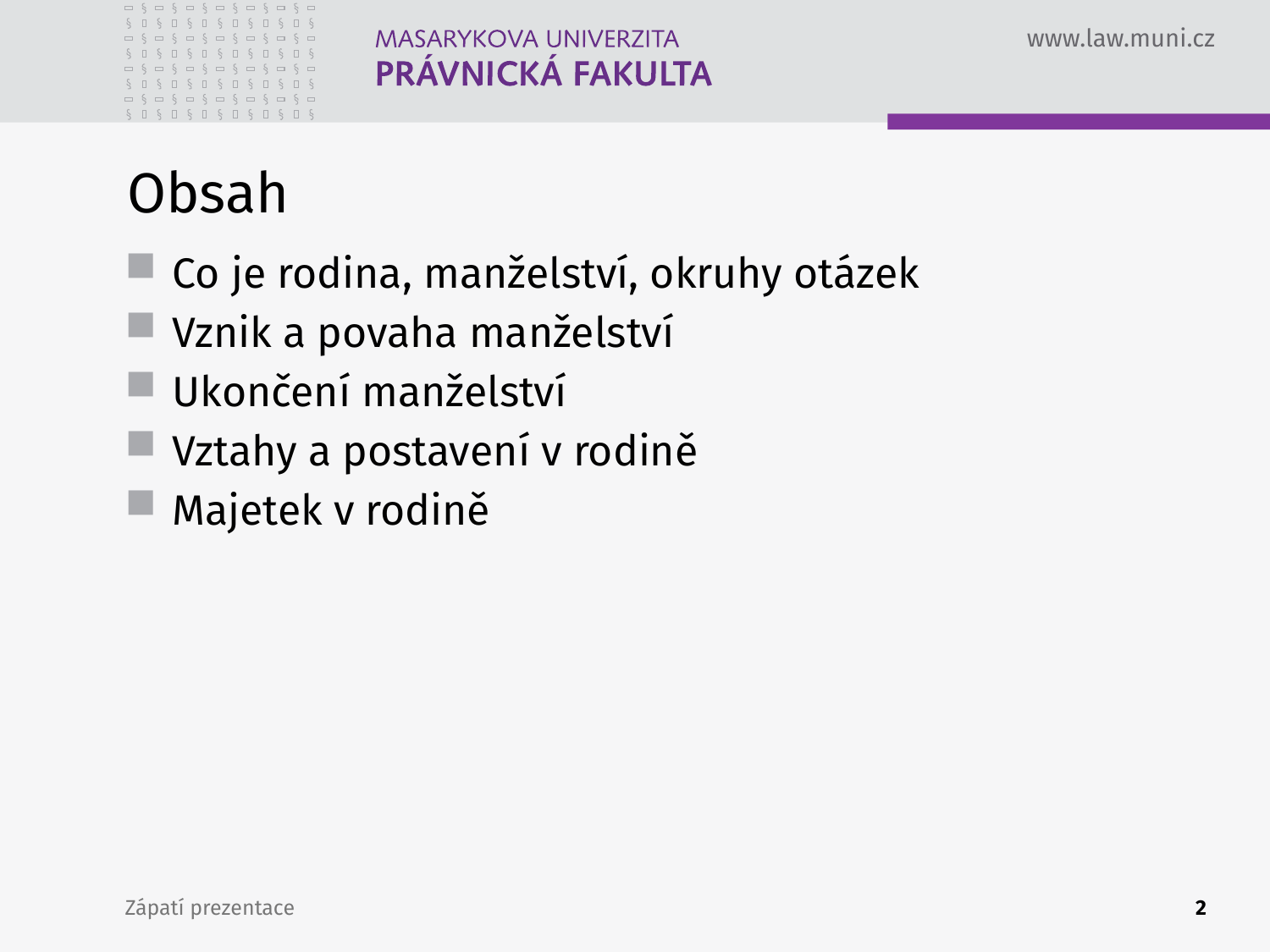

# Obsah
Co je rodina, manželství, okruhy otázek
Vznik a povaha manželství
Ukončení manželství
Vztahy a postavení v rodině
Majetek v rodině
Zápatí prezentace
2